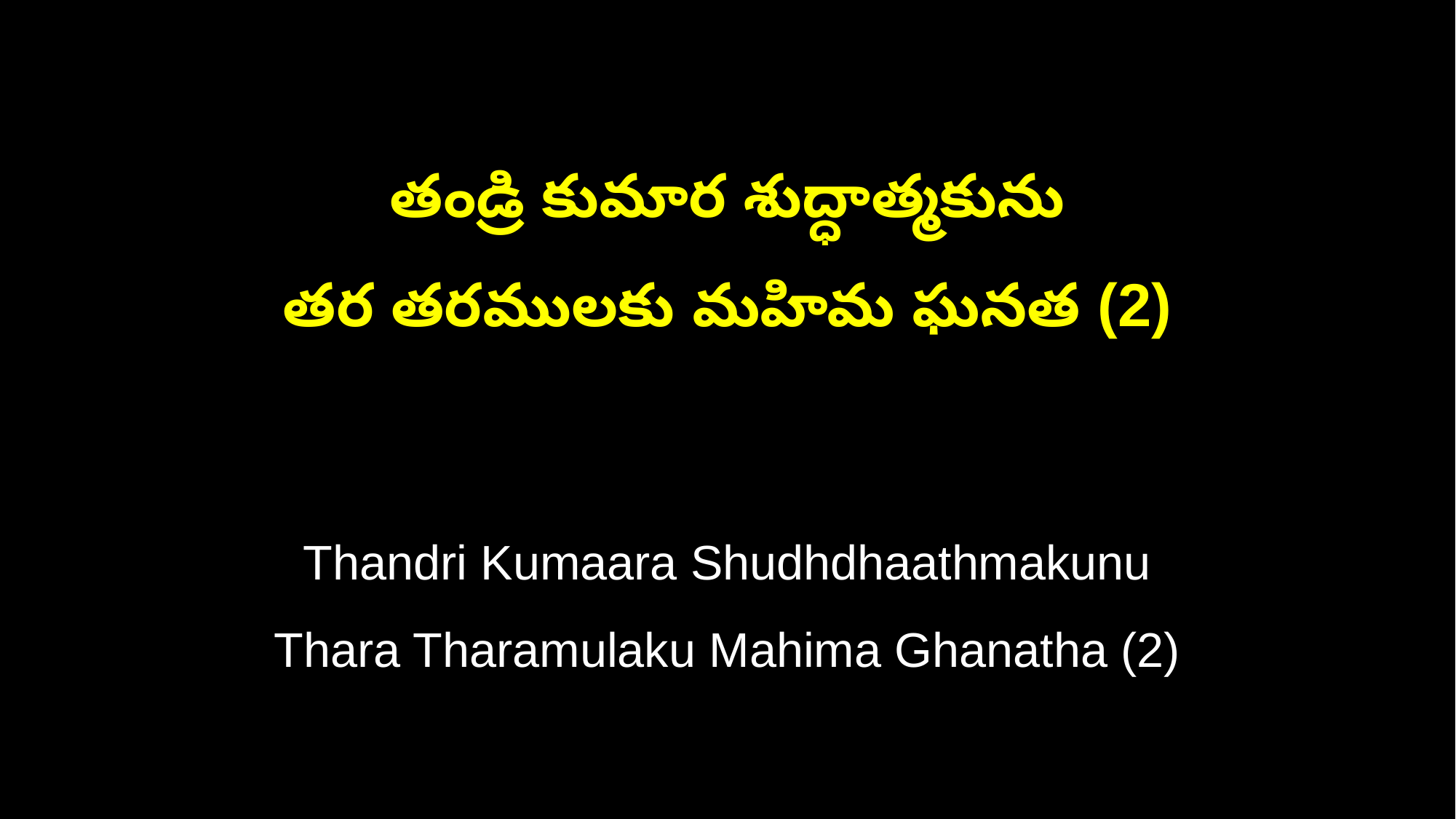

తండ్రి కుమార శుద్ధాత్మకును
తర తరములకు మహిమ ఘనత (2)
Thandri Kumaara Shudhdhaathmakunu
Thara Tharamulaku Mahima Ghanatha (2)